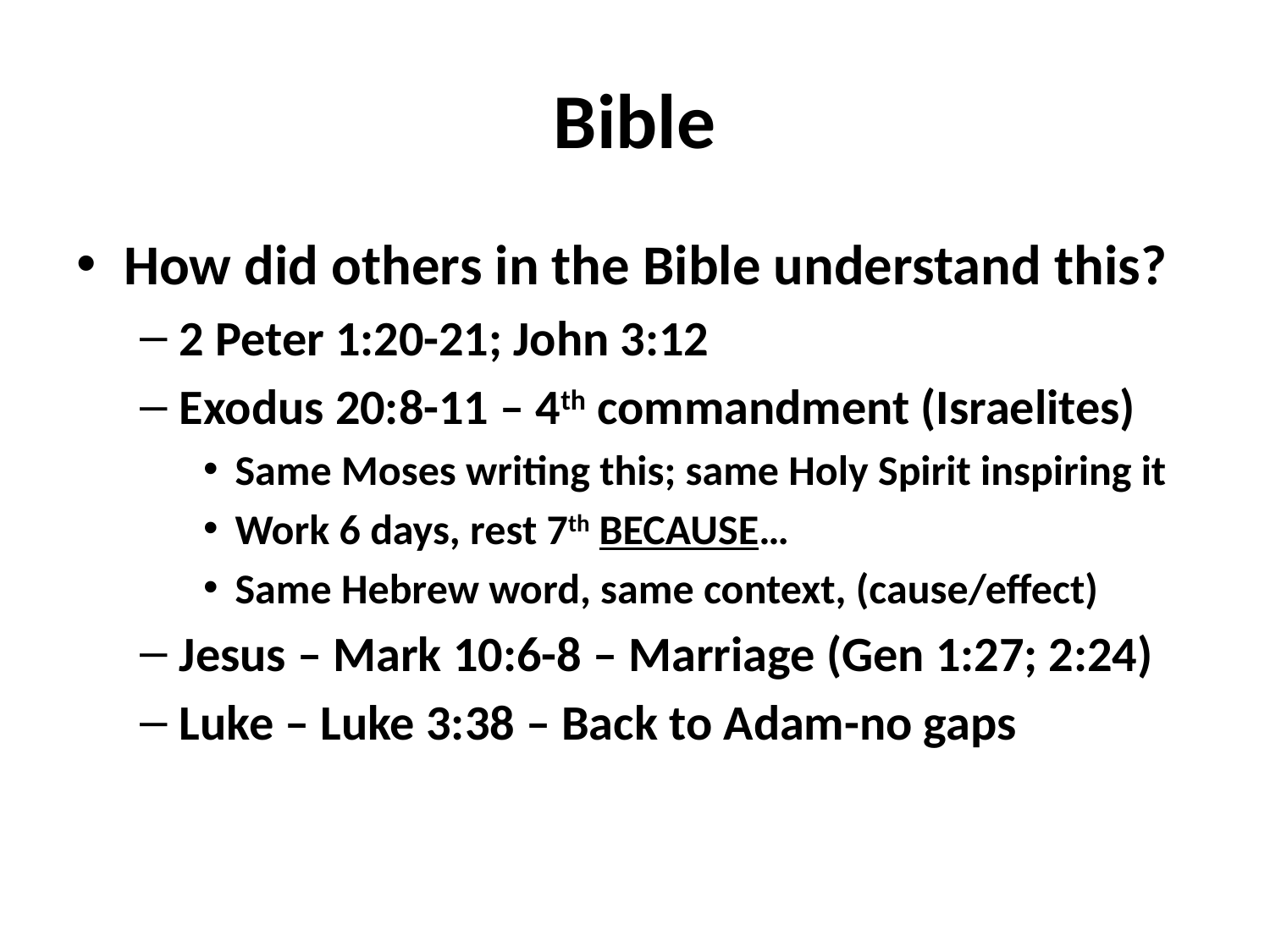

# Bible
How did others in the Bible understand this?
2 Peter 1:20-21; John 3:12
Exodus 20:8-11 – 4th commandment (Israelites)
Same Moses writing this; same Holy Spirit inspiring it
Work 6 days, rest 7th BECAUSE…
Same Hebrew word, same context, (cause/effect)
Jesus – Mark 10:6-8 – Marriage (Gen 1:27; 2:24)
Luke – Luke 3:38 – Back to Adam-no gaps